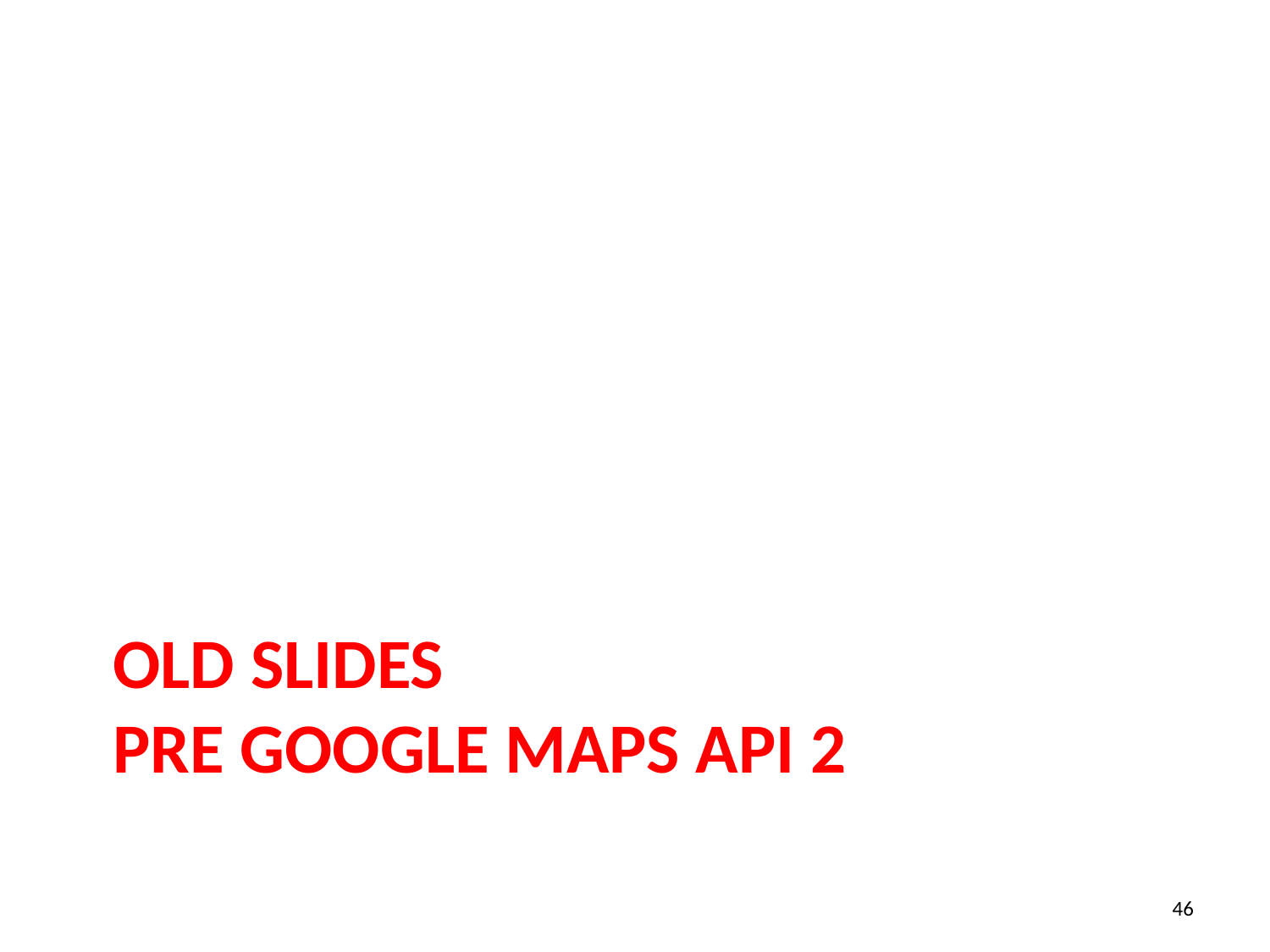

# OLD SLIDES PRE GOOGLE MAPS API 2
46